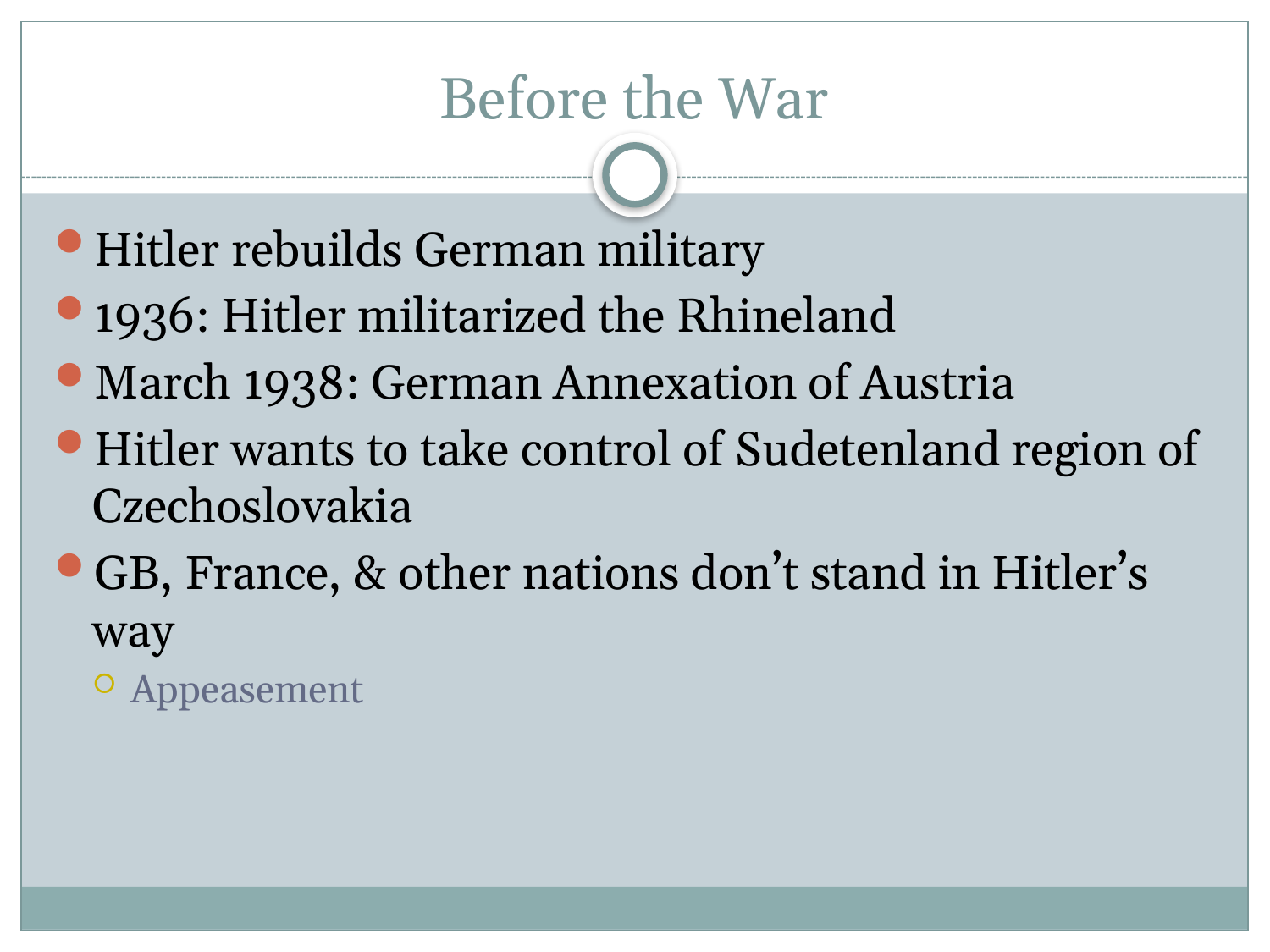

# Before the War
Hitler rebuilds German military
1936: Hitler militarized the Rhineland
March 1938: German Annexation of Austria
Hitler wants to take control of Sudetenland region of Czechoslovakia
GB, France, & other nations don’t stand in Hitler’s way
Appeasement